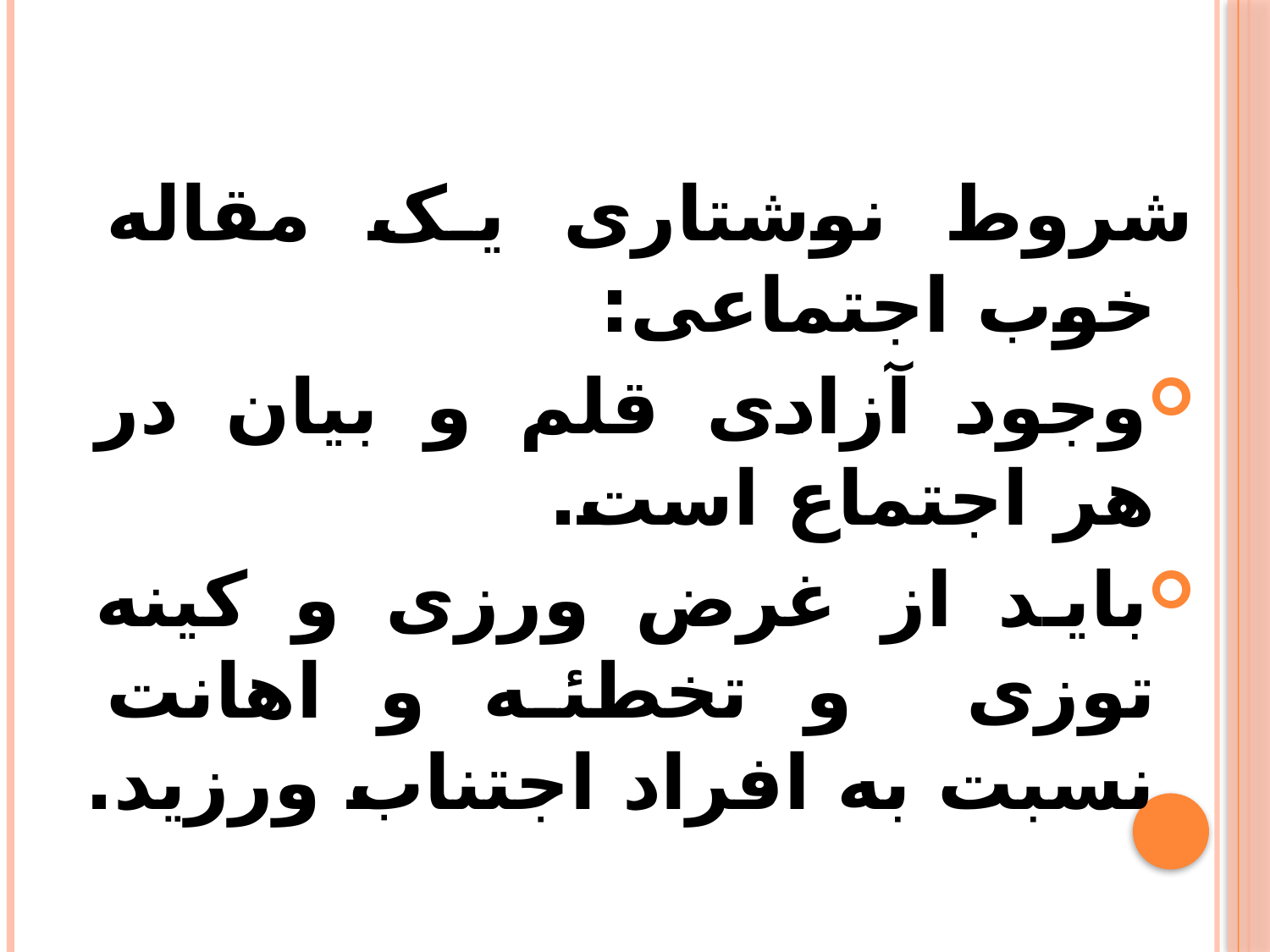

شروط نوشتاری یک مقاله خوب اجتماعی:
وجود آزادی قلم و بیان در هر اجتماع است.
باید از غرض ورزی و کینه توزی  و تخطئه و اهانت نسبت به افراد اجتناب ورزید.